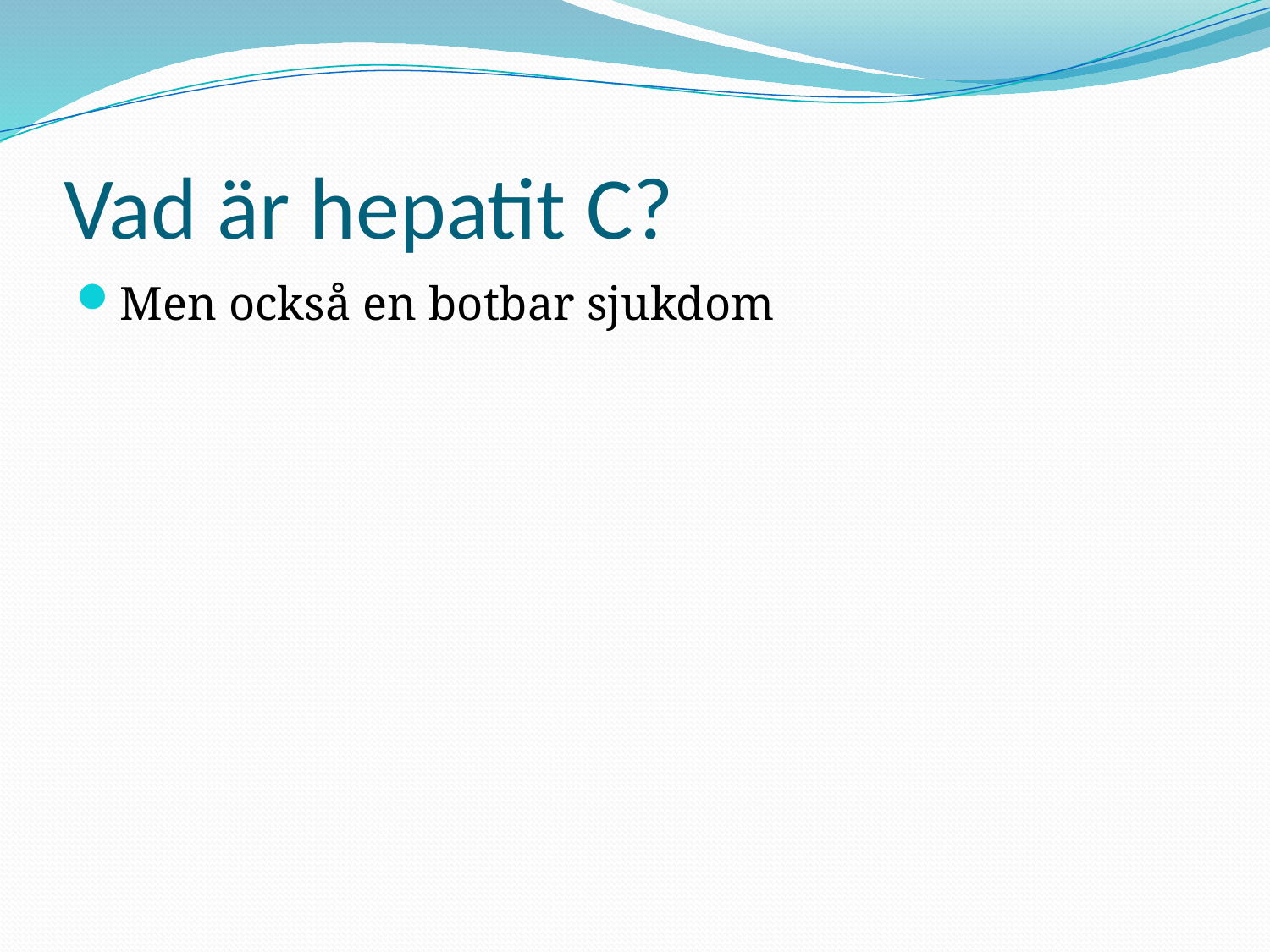

# Vad är hepatit C?
Men också en botbar sjukdom